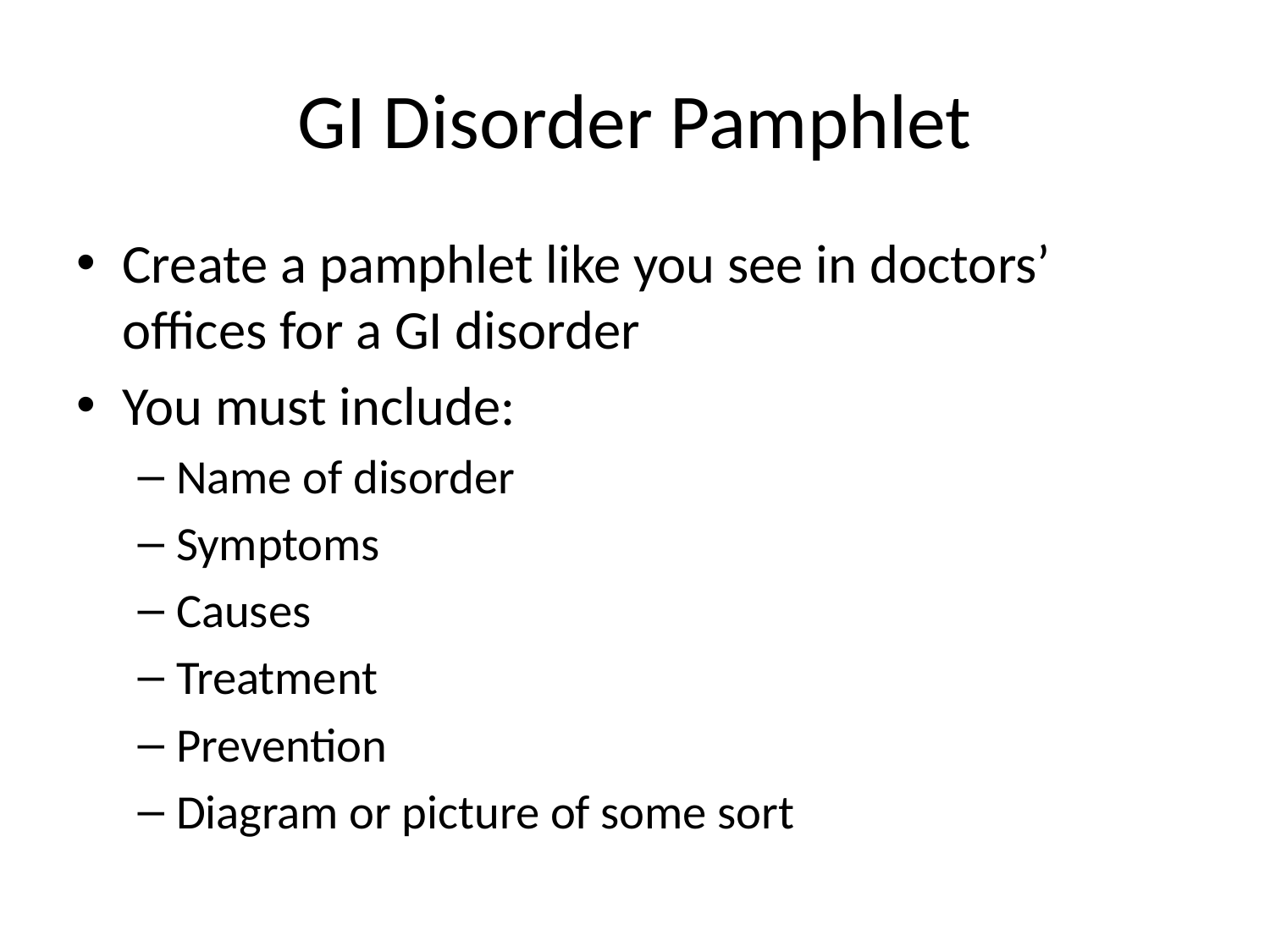

# GI Disorder Pamphlet
Create a pamphlet like you see in doctors’ offices for a GI disorder
You must include:
Name of disorder
Symptoms
Causes
Treatment
Prevention
Diagram or picture of some sort